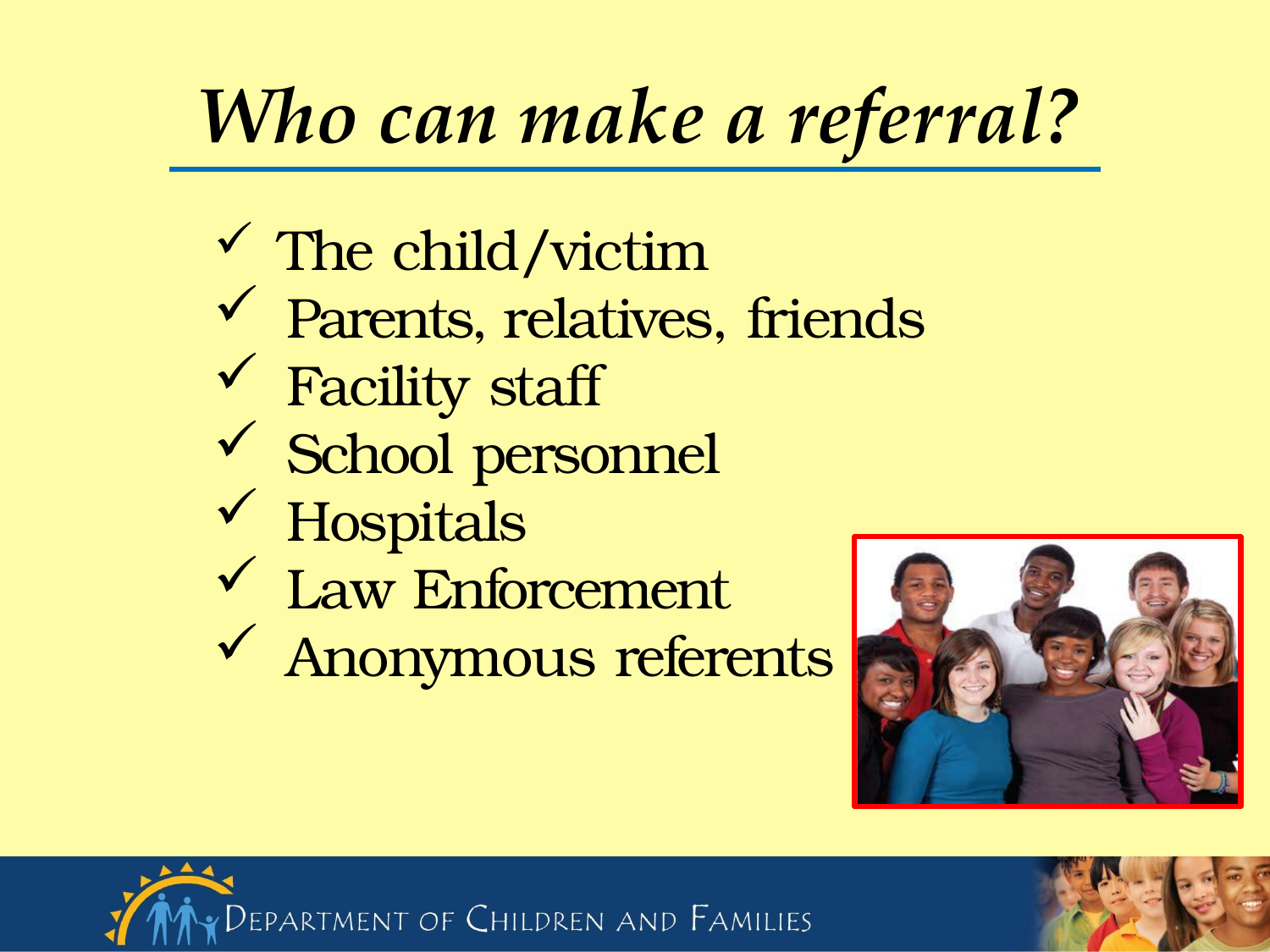

# Who can make a referral?

The child/victim
Parents, relatives, friends
Facility staff
School personnel
Hospitals
Law Enforcement
Anonymous referents